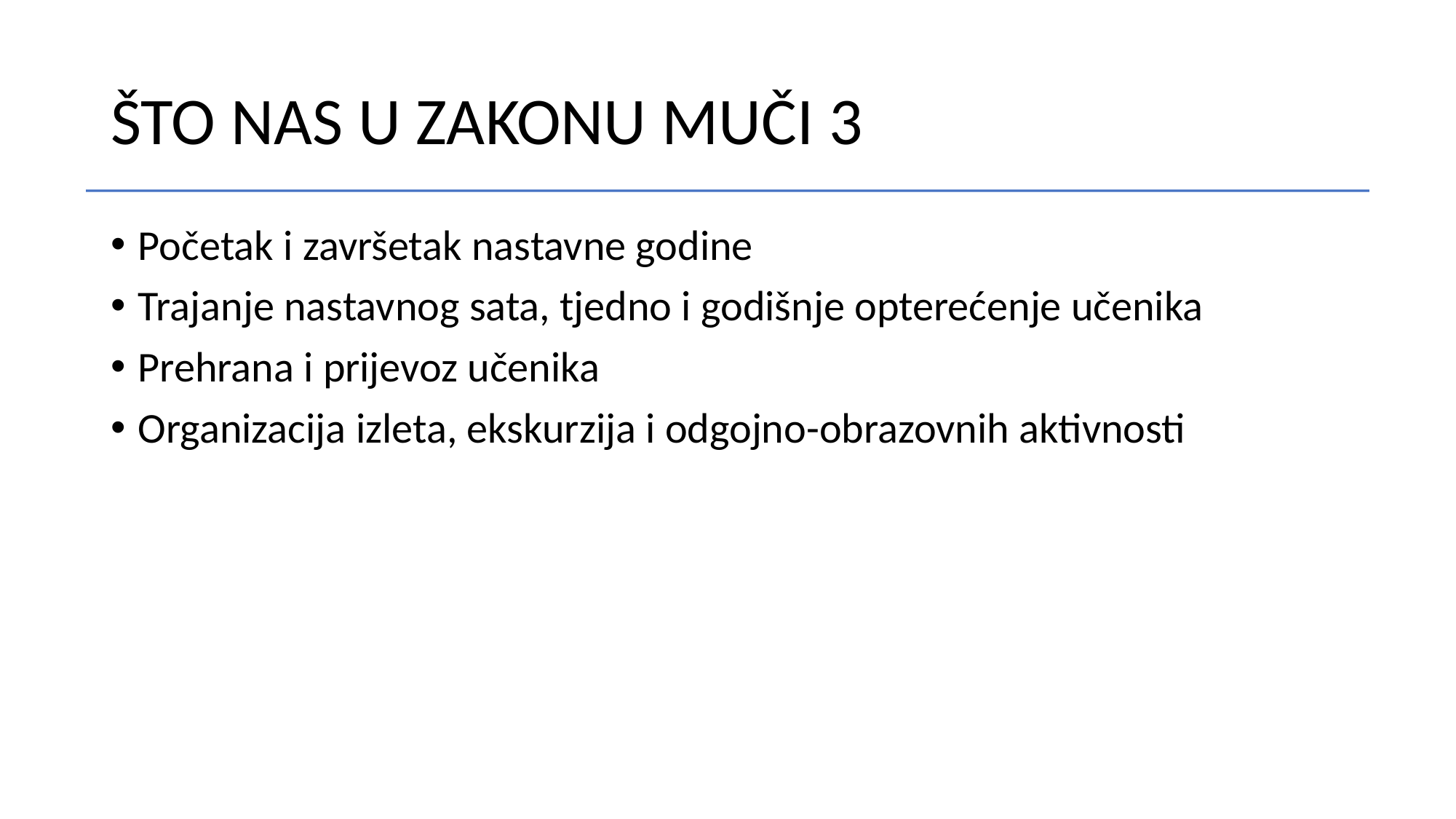

# ŠTO NAS U ZAKONU MUČI 3

Početak i završetak nastavne godine
Trajanje nastavnog sata, tjedno i godišnje opterećenje učenika
Prehrana i prijevoz učenika
Organizacija izleta, ekskurzija i odgojno-obrazovnih aktivnosti